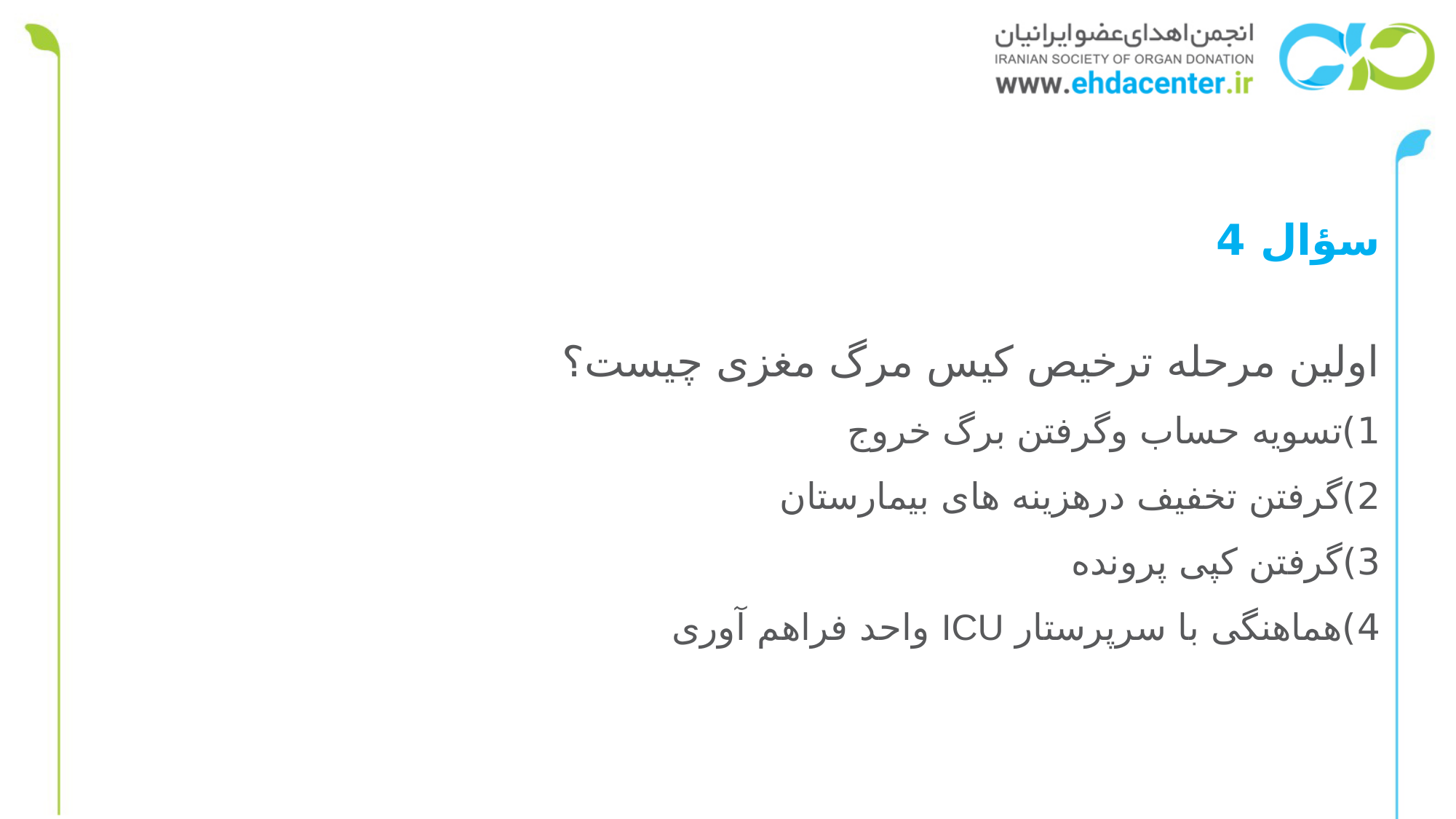

سؤال 4

اولین مرحله ترخیص کیس مرگ مغزی چیست؟
1)تسویه حساب وگرفتن برگ خروج
2)گرفتن تخفیف درهزینه های بیمارستان
3)گرفتن کپی پرونده
4)هماهنگی با سرپرستار ICU واحد فراهم آوری